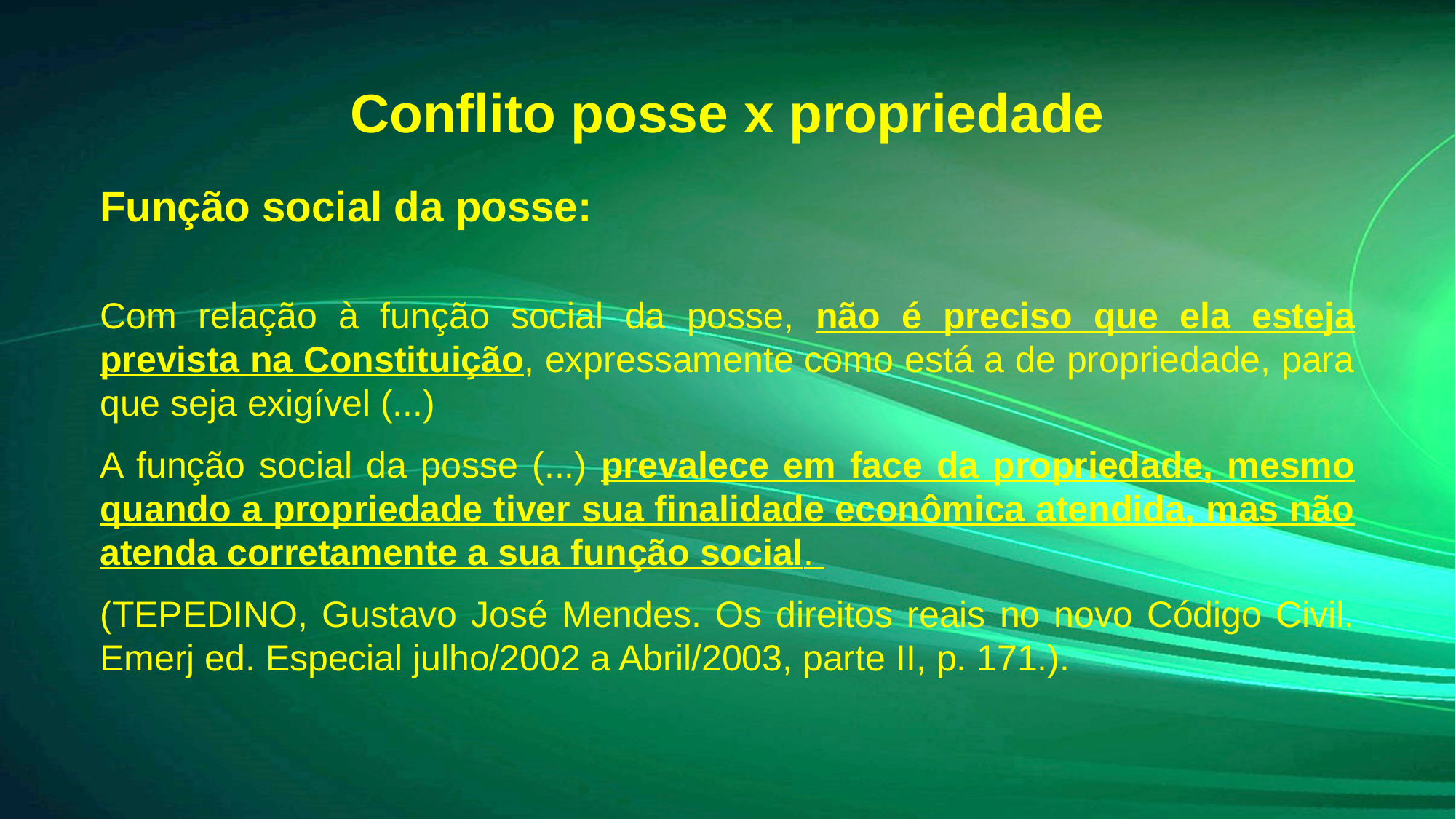

# Conflito posse x propriedade
Função social da posse:
Com relação à função social da posse, não é preciso que ela esteja prevista na Constituição, expressamente como está a de propriedade, para que seja exigível (...)
A função social da posse (...) prevalece em face da propriedade, mesmo quando a propriedade tiver sua finalidade econômica atendida, mas não atenda corretamente a sua função social.
(TEPEDINO, Gustavo José Mendes. Os direitos reais no novo Código Civil. Emerj ed. Especial julho/2002 a Abril/2003, parte II, p. 171.).